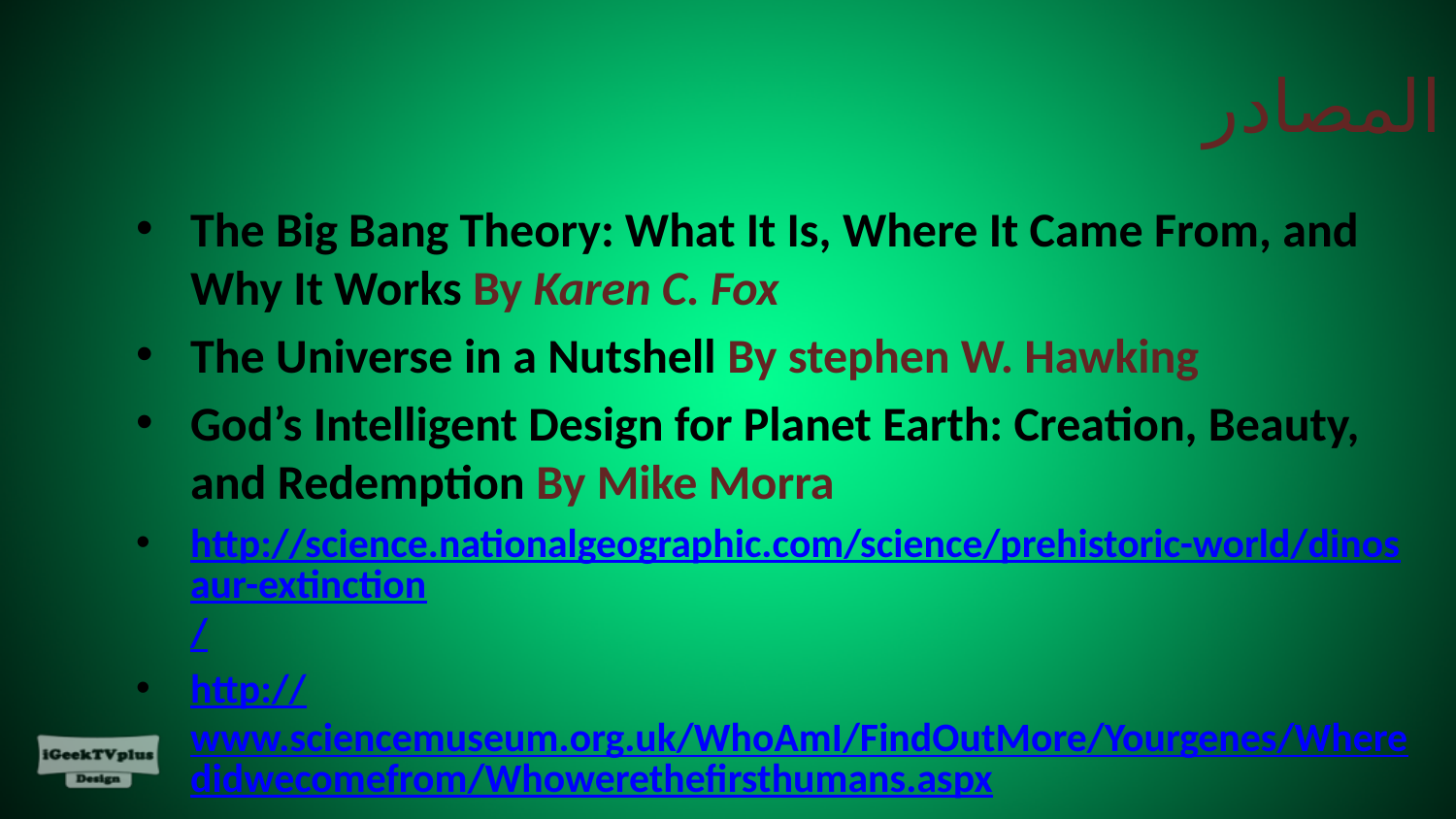

# المصادر
The Big Bang Theory: What It Is, Where It Came From, and Why It Works By Karen C. Fox‏
The Universe in a Nutshell By stephen W. Hawking
God’s Intelligent Design for Planet Earth: Creation, Beauty, and Redemption By Mike Morra‏
http://science.nationalgeographic.com/science/prehistoric-world/dinosaur-extinction/
http://www.sciencemuseum.org.uk/WhoAmI/FindOutMore/Yourgenes/Wheredidwecomefrom/Whowerethefirsthumans.aspx